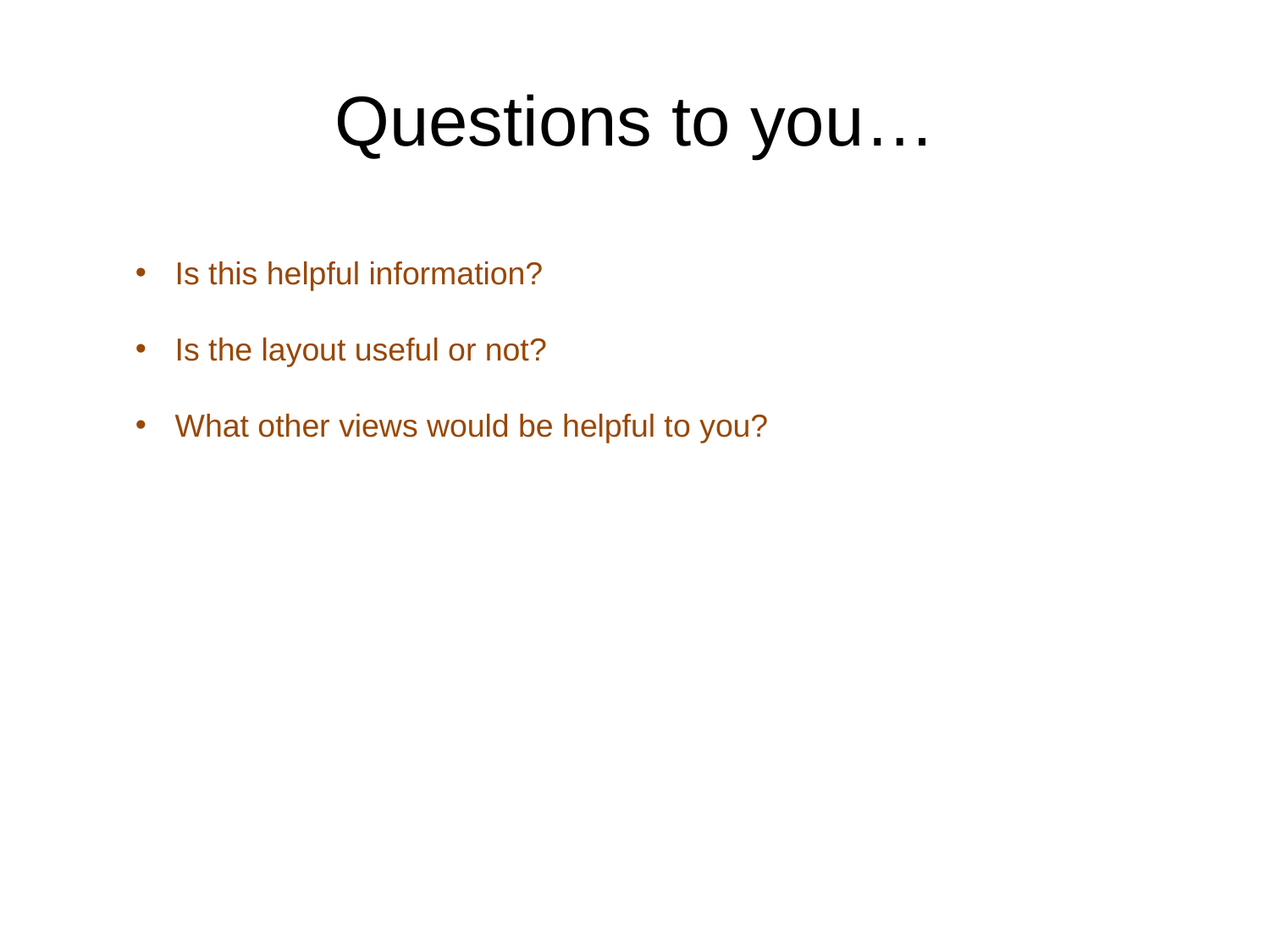

Questions to you…
Is this helpful information?

Is the layout useful or not?

What other views would be helpful to you?